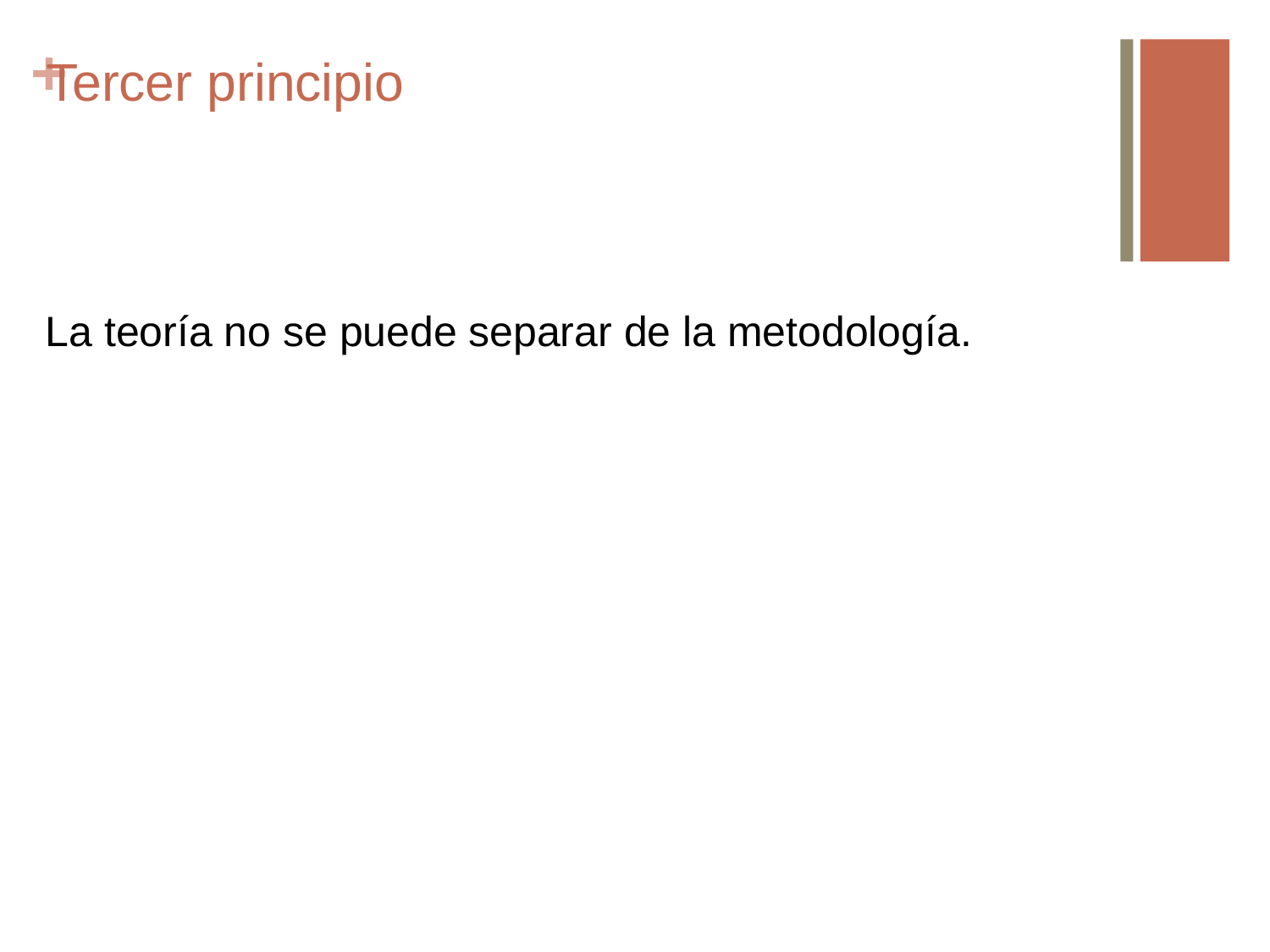

# Tercer principio
La teoría no se puede separar de la metodología.